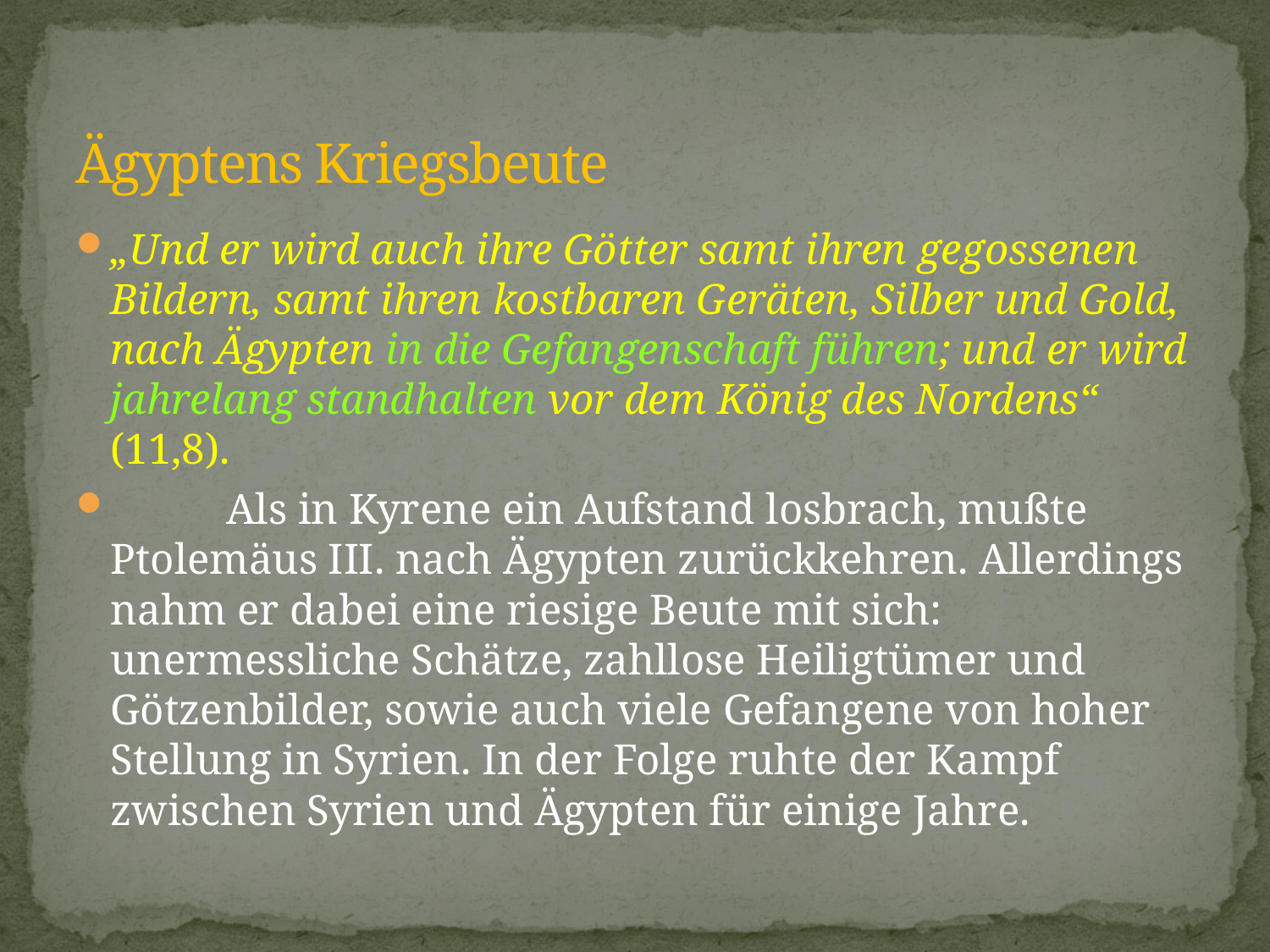

# Ägyptens Kriegsbeute
„Und er wird auch ihre Götter samt ihren gegossenen Bildern, samt ihren kostbaren Geräten, Silber und Gold, nach Ägypten in die Gefangenschaft führen; und er wird jahrelang standhalten vor dem König des Nordens“ (11,8).
	Als in Kyrene ein Aufstand losbrach, mußte Ptolemäus III. nach Ägypten zurückkehren. Allerdings nahm er dabei eine riesige Beute mit sich: unermessliche Schätze, zahllose Heiligtümer und Götzenbilder, sowie auch viele Gefangene von hoher Stellung in Syrien. In der Folge ruhte der Kampf zwischen Syrien und Ägypten für einige Jahre.